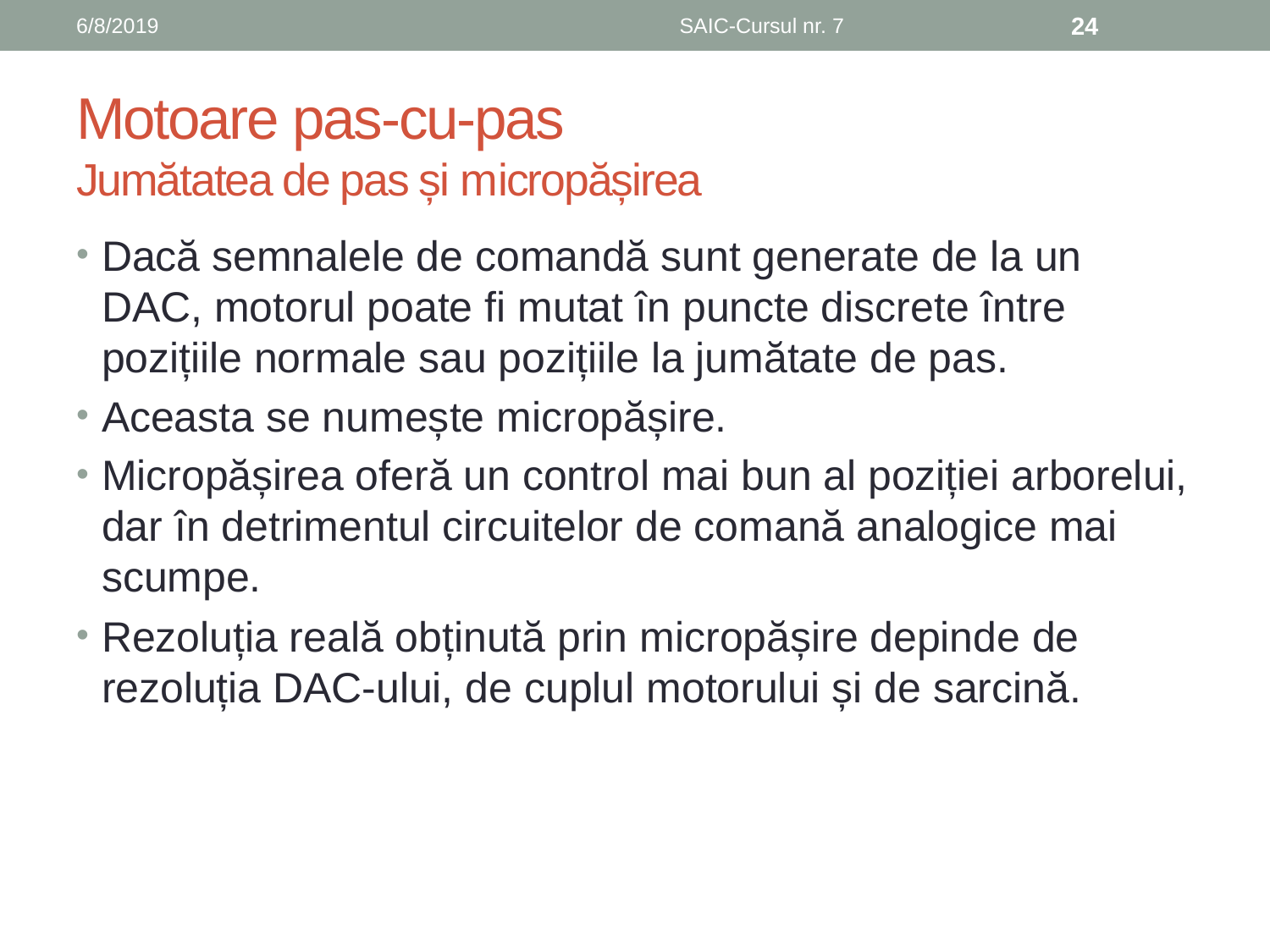

6/8/2019
SAIC-Cursul nr. 7
24
# Motoare pas-cu-pas Jumătatea de pas și micropășirea
Dacă semnalele de comandă sunt generate de la un DAC, motorul poate fi mutat în puncte discrete între pozițiile normale sau pozițiile la jumătate de pas.
Aceasta se numește micropășire.
Micropășirea oferă un control mai bun al poziției arborelui, dar în detrimentul circuitelor de comană analogice mai scumpe.
Rezoluția reală obținută prin micropășire depinde de rezoluția DAC-ului, de cuplul motorului și de sarcină.